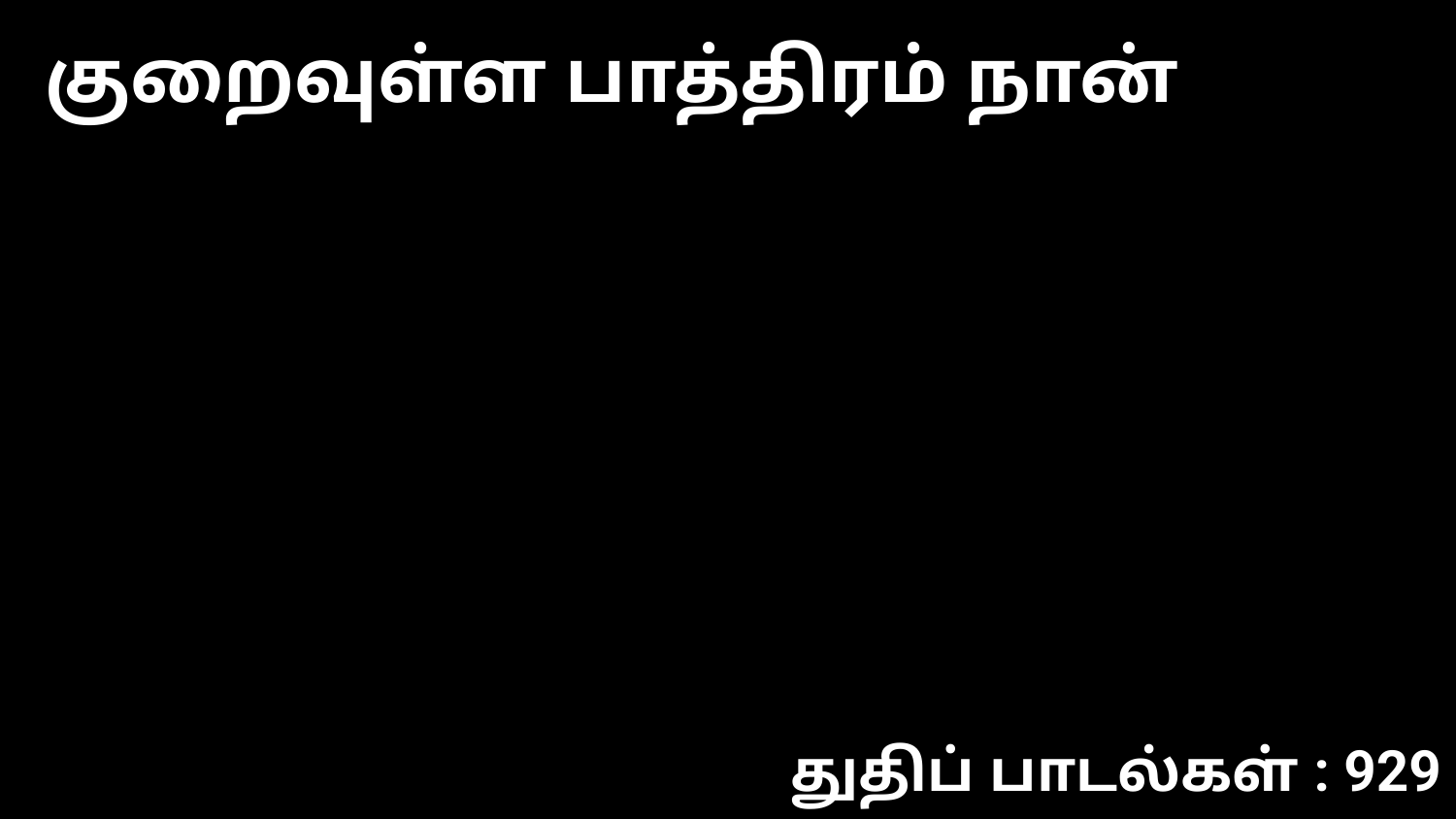

குறைவுள்ள பாத்திரம் நான்
துதிப் பாடல்கள் : 929